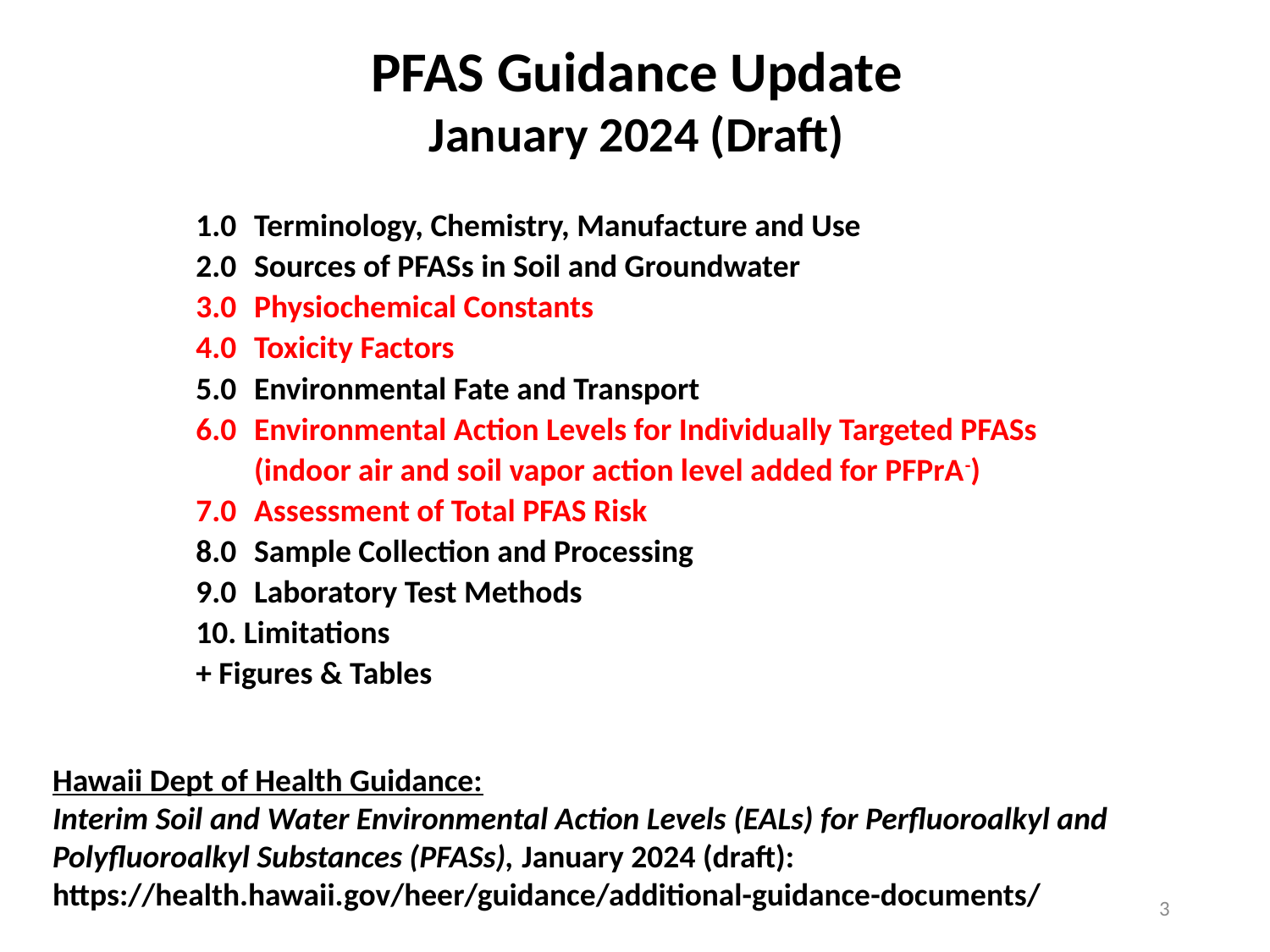

PFAS Guidance Update
January 2024 (Draft)
1.0	Terminology, Chemistry, Manufacture and Use
2.0	Sources of PFASs in Soil and Groundwater
3.0	Physiochemical Constants
4.0	Toxicity Factors
5.0	Environmental Fate and Transport
6.0		Environmental Action Levels for Individually Targeted PFASs 	(indoor air and soil vapor action level added for PFPrA-)
7.0	Assessment of Total PFAS Risk
8.0	Sample Collection and Processing
9.0	Laboratory Test Methods
Limitations
+ Figures & Tables
Hawaii Dept of Health Guidance:
Interim Soil and Water Environmental Action Levels (EALs) for Perfluoroalkyl and Polyfluoroalkyl Substances (PFASs), January 2024 (draft): https://health.hawaii.gov/heer/guidance/additional-guidance-documents/
3